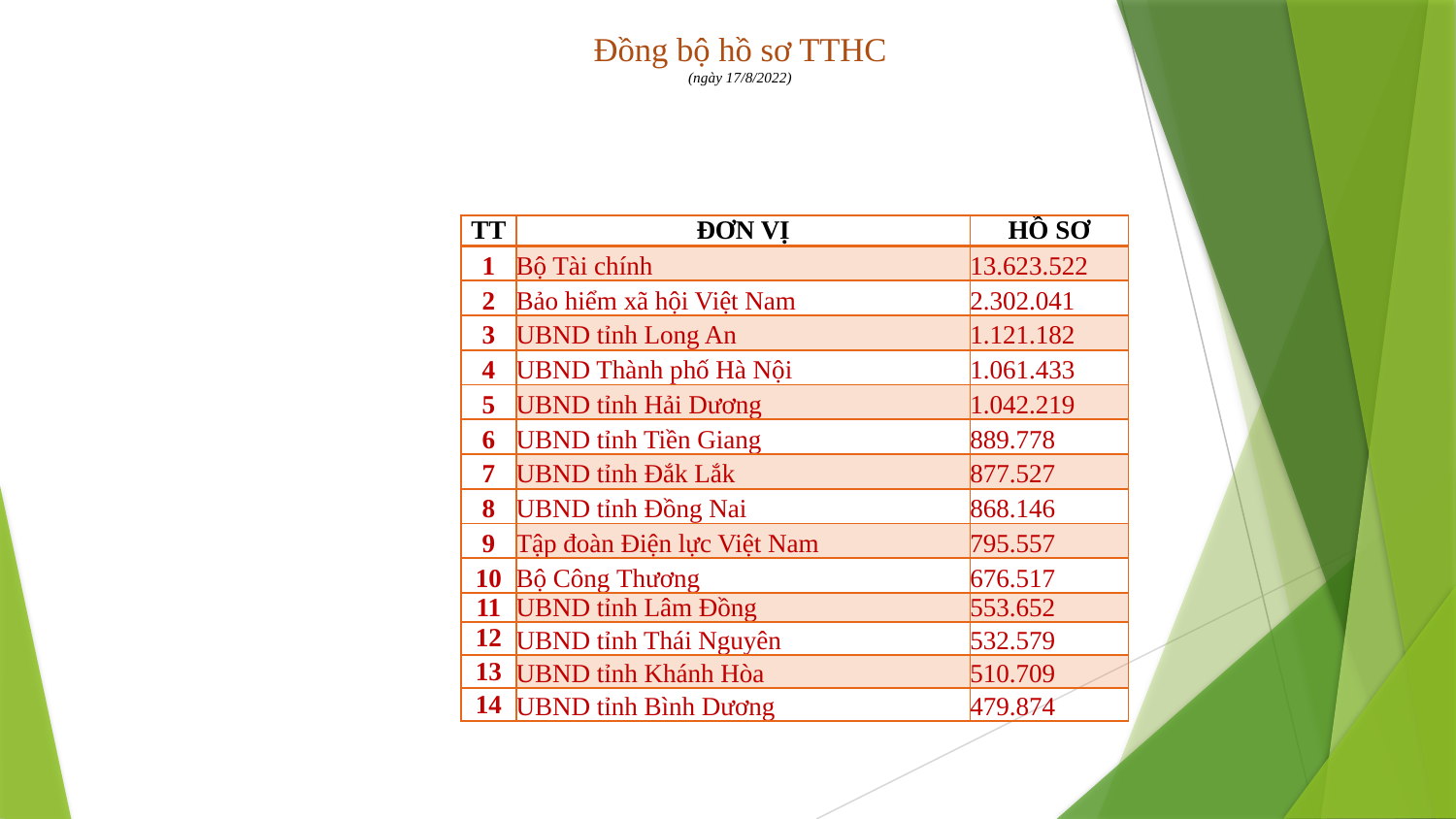

# Đồng bộ hồ sơ TTHC (ngày 17/8/2022)
| TT | ĐƠN VỊ | HỒ SƠ |
| --- | --- | --- |
| 1 | Bộ Tài chính | 13.623.522 |
| 2 | Bảo hiểm xã hội Việt Nam | 2.302.041 |
| 3 | UBND tỉnh Long An | 1.121.182 |
| 4 | UBND Thành phố Hà Nội | 1.061.433 |
| 5 | UBND tỉnh Hải Dương | 1.042.219 |
| 6 | UBND tỉnh Tiền Giang | 889.778 |
| 7 | UBND tỉnh Đắk Lắk | 877.527 |
| 8 | UBND tỉnh Đồng Nai | 868.146 |
| 9 | Tập đoàn Điện lực Việt Nam | 795.557 |
| 10 | Bộ Công Thương | 676.517 |
| 11 | UBND tỉnh Lâm Đồng | 553.652 |
| 12 | UBND tỉnh Thái Nguyên | 532.579 |
| 13 | UBND tỉnh Khánh Hòa | 510.709 |
| 14 | UBND tỉnh Bình Dương | 479.874 |